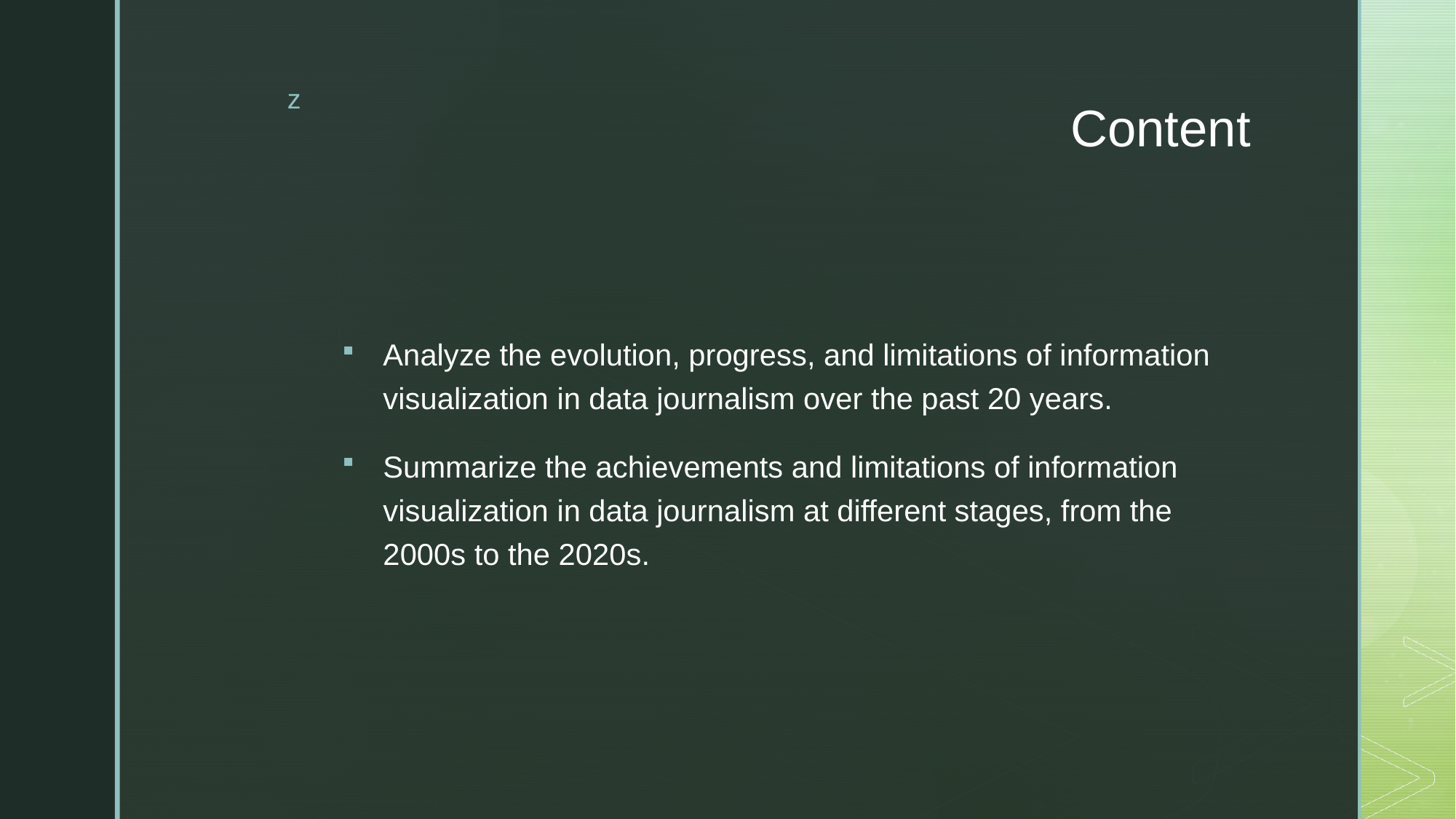

# Content
Analyze the evolution, progress, and limitations of information visualization in data journalism over the past 20 years.
Summarize the achievements and limitations of information visualization in data journalism at different stages, from the 2000s to the 2020s.